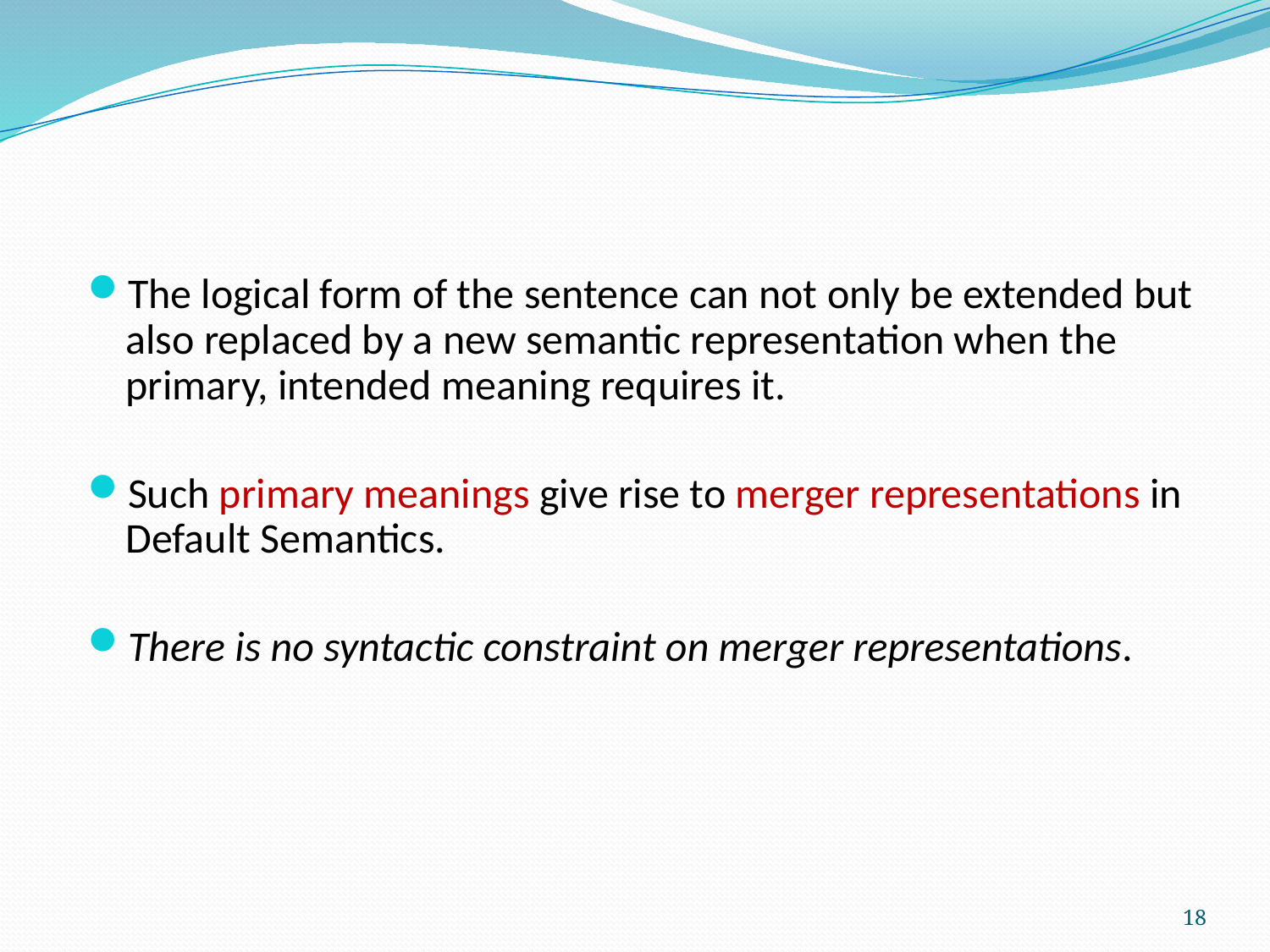

#

The logical form of the sentence can not only be extended but also replaced by a new semantic representation when the primary, intended meaning requires it.

Such primary meanings give rise to merger representations in Default Semantics.

There is no syntactic constraint on merger representations.
18